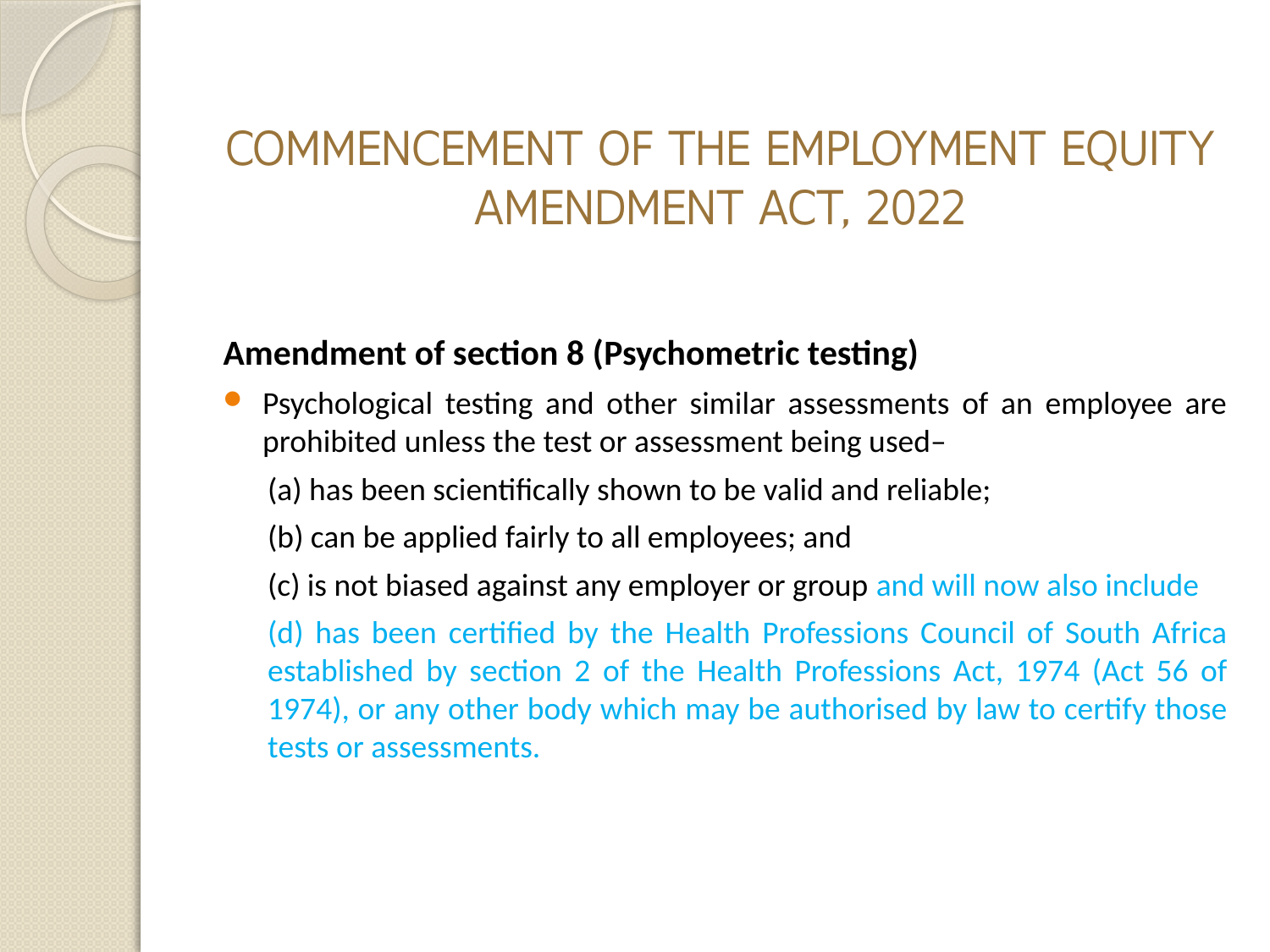

# COMMENCEMENT OF THE EMPLOYMENT EQUITY AMENDMENT ACT, 2022

Amendment of section 8 (Psychometric testing)
Psychological testing and other similar assessments of an employee are prohibited unless the test or assessment being used–
(a) has been scientifically shown to be valid and reliable;
(b) can be applied fairly to all employees; and
(c) is not biased against any employer or group and will now also include
(d) has been certified by the Health Professions Council of South Africa established by section 2 of the Health Professions Act, 1974 (Act 56 of 1974), or any other body which may be authorised by law to certify those tests or assessments.